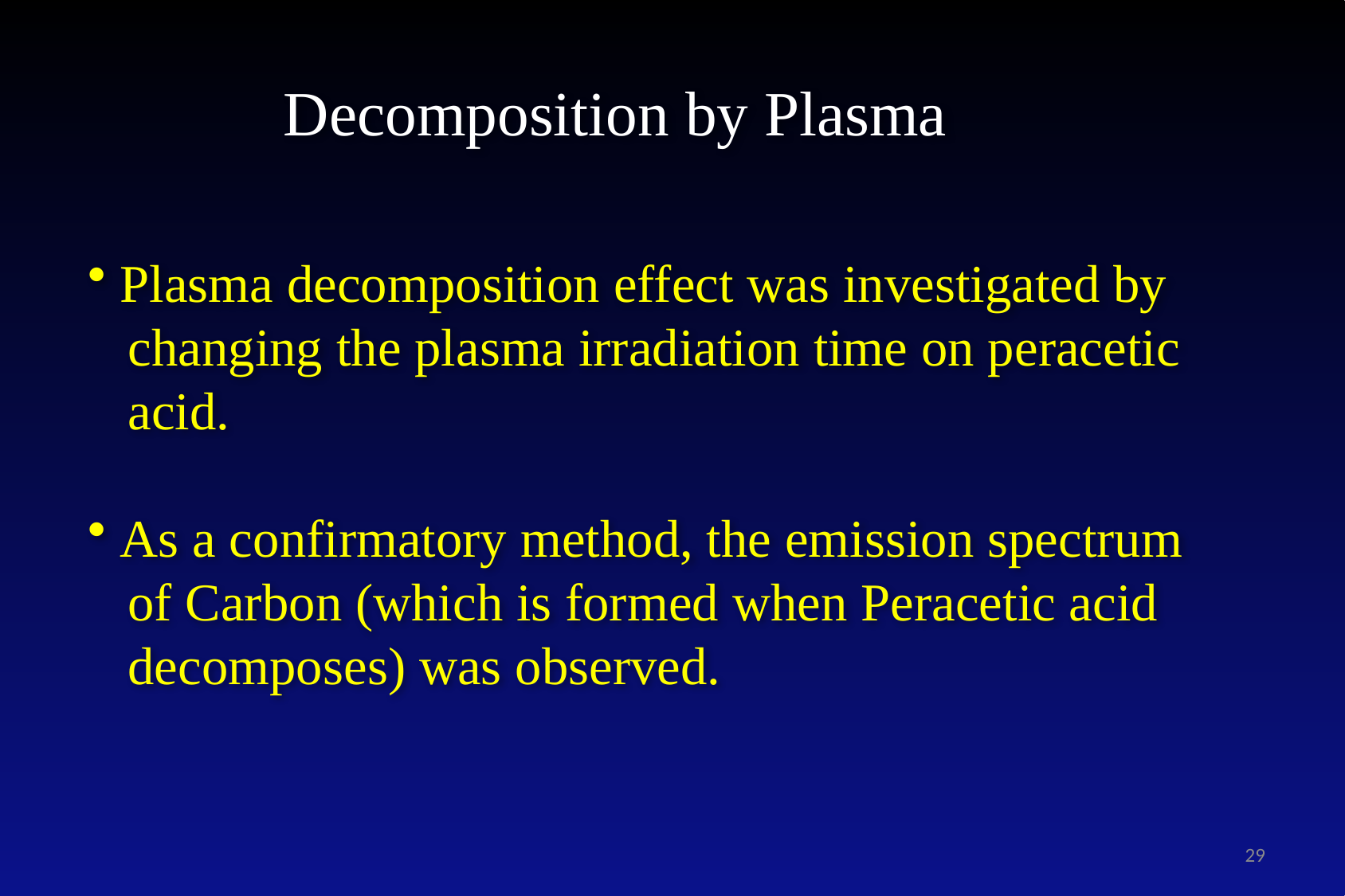

Decomposition by Plasma
 Plasma decomposition effect was investigated by
   changing the plasma irradiation time on peracetic
   acid.

 As a confirmatory method, the emission spectrum
   of Carbon (which is formed when Peracetic acid
   decomposes) was observed.
29